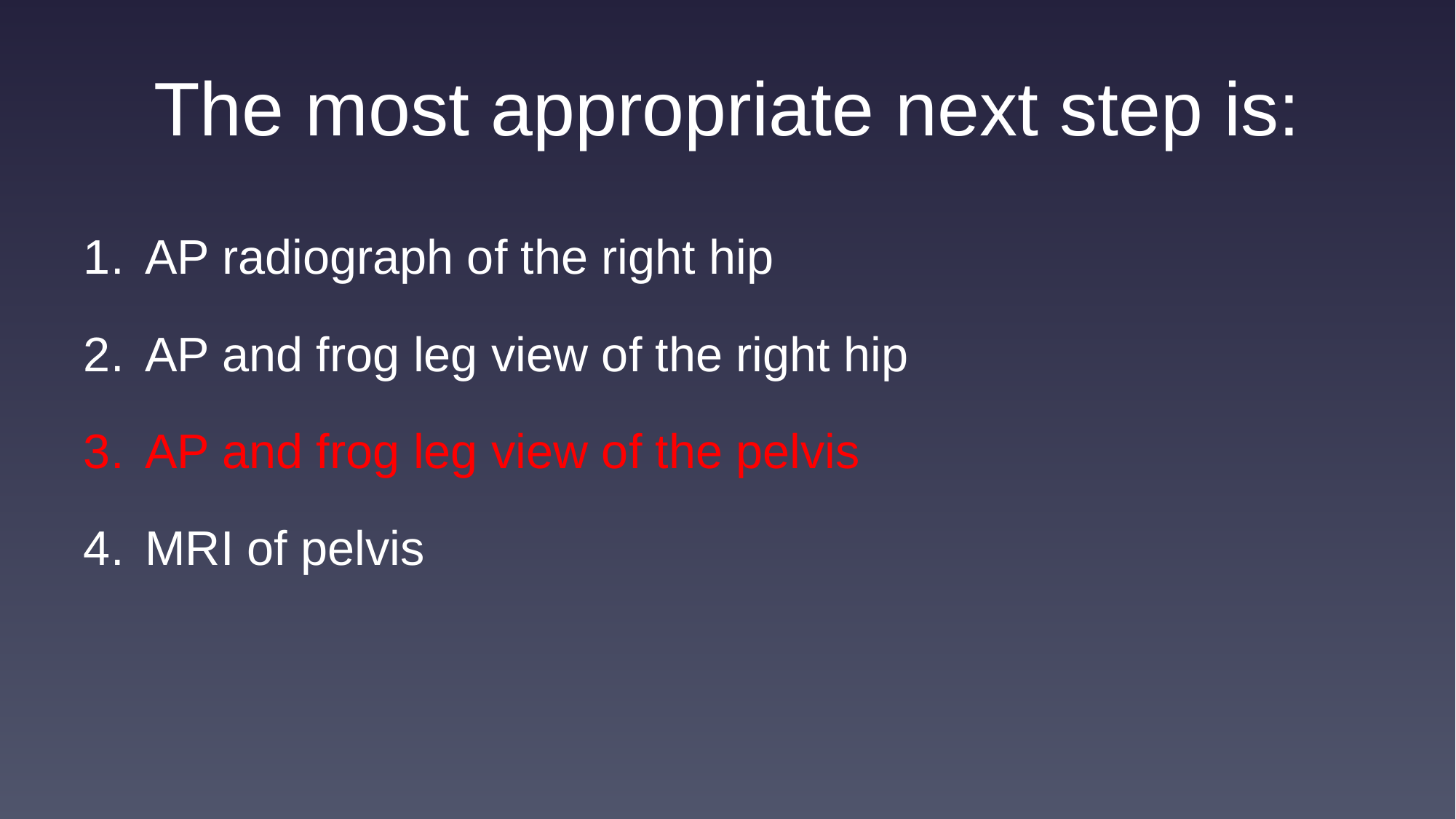

# The most appropriate next step is:
AP radiograph of the right hip
AP and frog leg view of the right hip
AP and frog leg view of the pelvis
MRI of pelvis